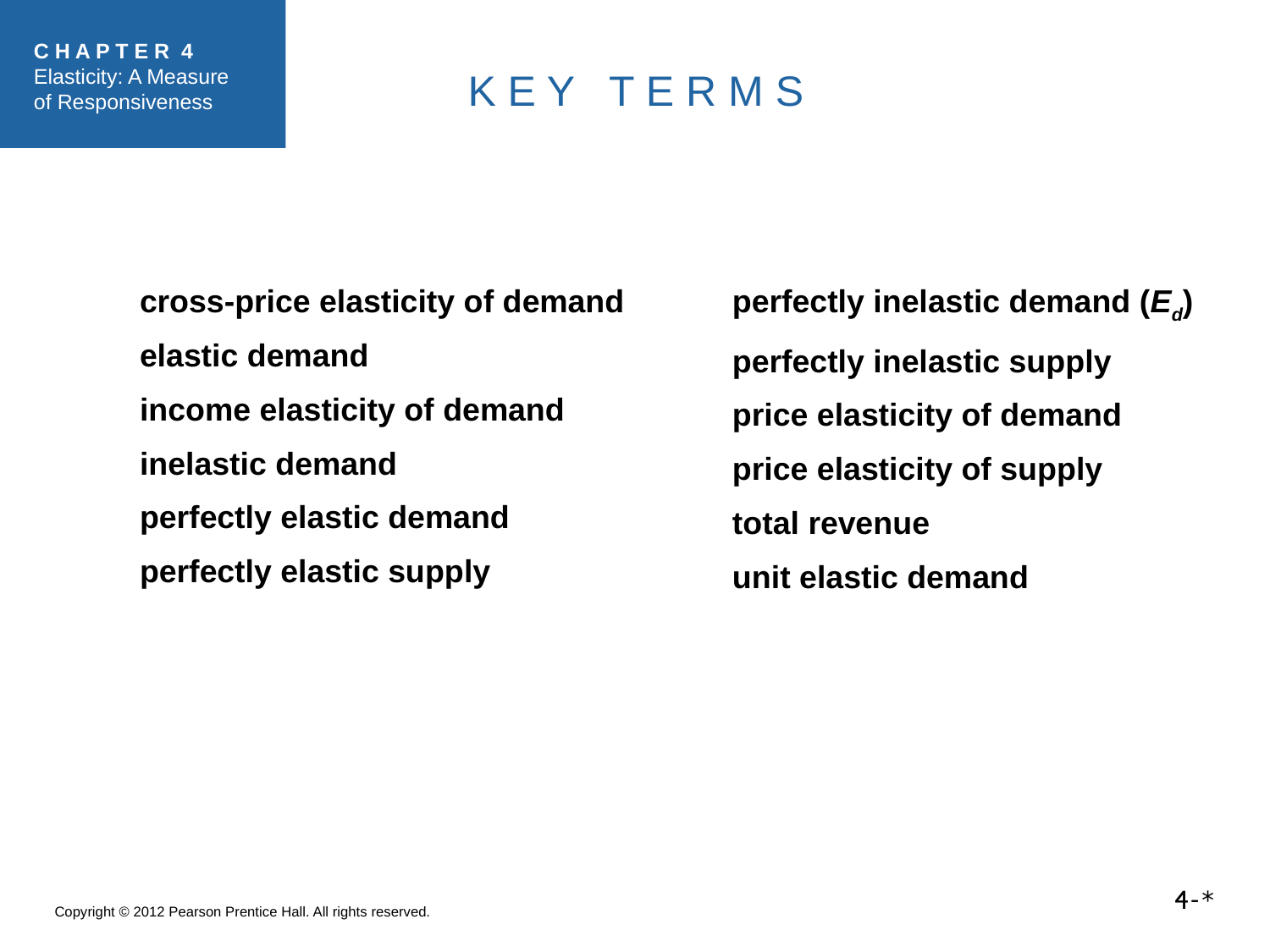

K E Y   T E R M S
cross-price elasticity of demand
elastic demand
income elasticity of demand
inelastic demand
perfectly elastic demand
perfectly elastic supply

perfectly inelastic demand (Ed)
perfectly inelastic supply
price elasticity of demand
price elasticity of supply
total revenue
unit elastic demand